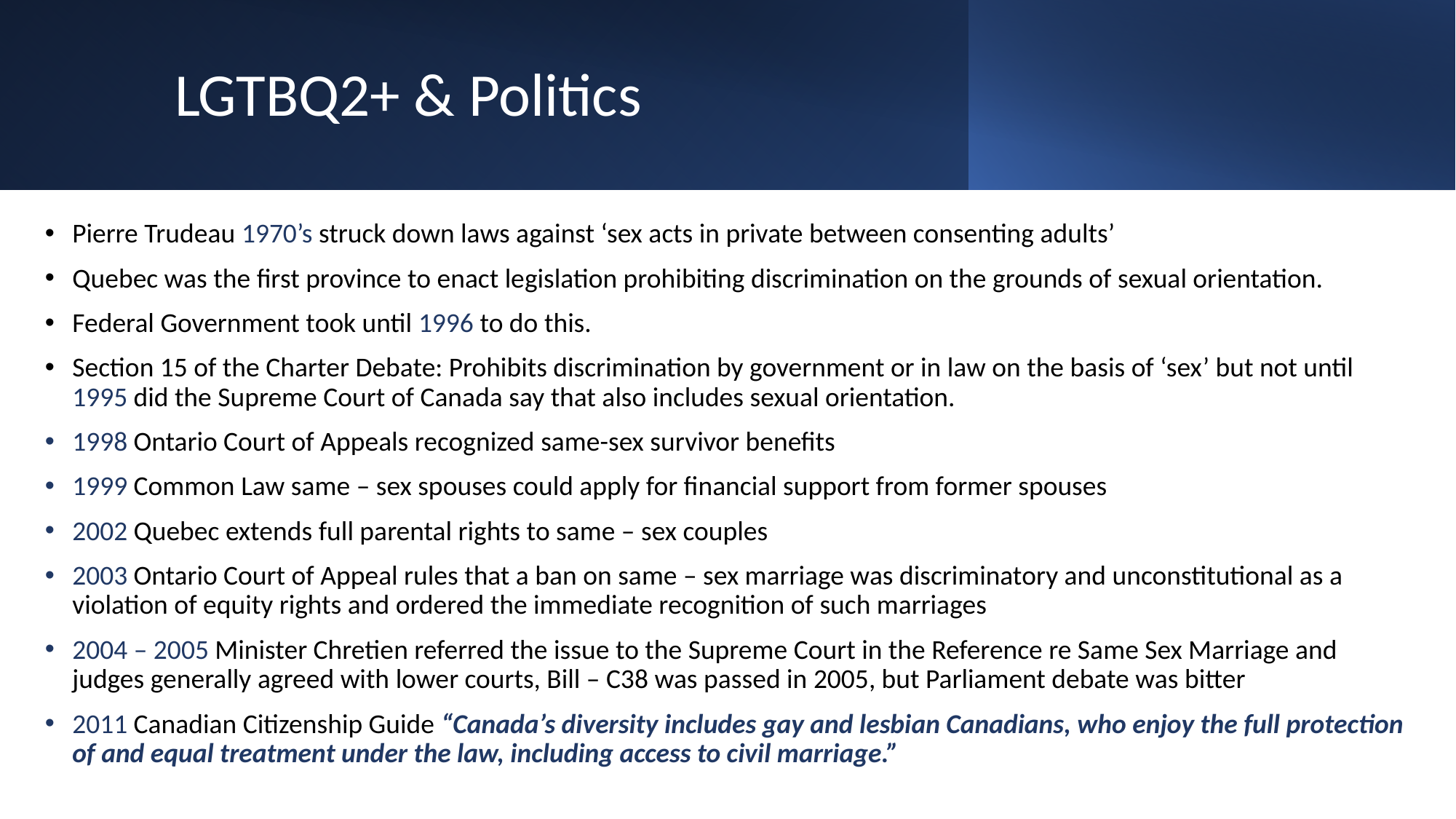

# LGTBQ2+ & Politics
Pierre Trudeau 1970’s struck down laws against ‘sex acts in private between consenting adults’
Quebec was the first province to enact legislation prohibiting discrimination on the grounds of sexual orientation.
Federal Government took until 1996 to do this.
Section 15 of the Charter Debate: Prohibits discrimination by government or in law on the basis of ‘sex’ but not until 1995 did the Supreme Court of Canada say that also includes sexual orientation.
1998 Ontario Court of Appeals recognized same-sex survivor benefits
1999 Common Law same – sex spouses could apply for financial support from former spouses
2002 Quebec extends full parental rights to same – sex couples
2003 Ontario Court of Appeal rules that a ban on same – sex marriage was discriminatory and unconstitutional as a violation of equity rights and ordered the immediate recognition of such marriages
2004 – 2005 Minister Chretien referred the issue to the Supreme Court in the Reference re Same Sex Marriage and judges generally agreed with lower courts, Bill – C38 was passed in 2005, but Parliament debate was bitter
2011 Canadian Citizenship Guide “Canada’s diversity includes gay and lesbian Canadians, who enjoy the full protection of and equal treatment under the law, including access to civil marriage.”